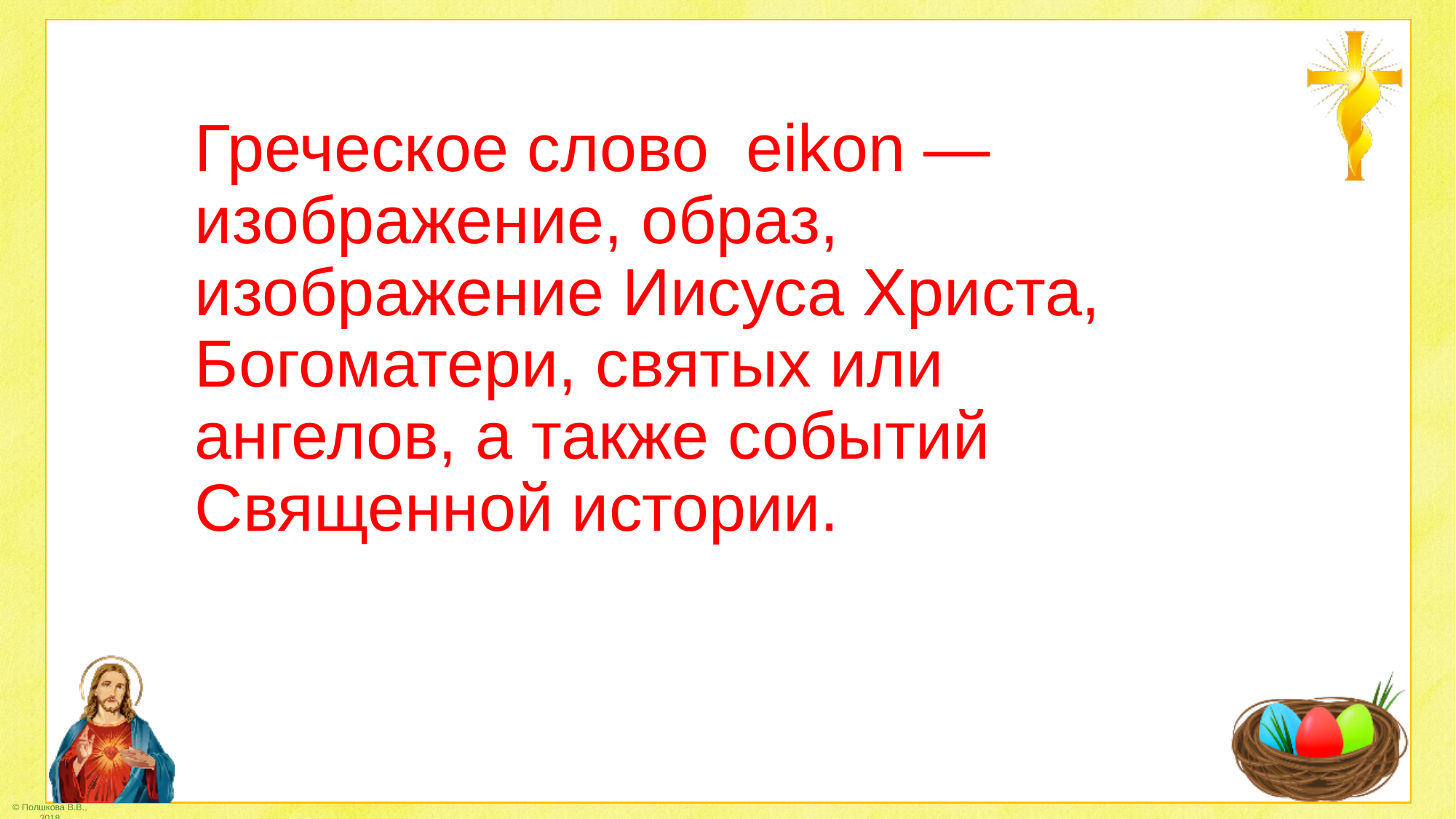

# Греческое слово  eikon — изображение, образ, изображение Иисуса Христа, Богоматери, святых или ангелов, а также событий Священной истории.